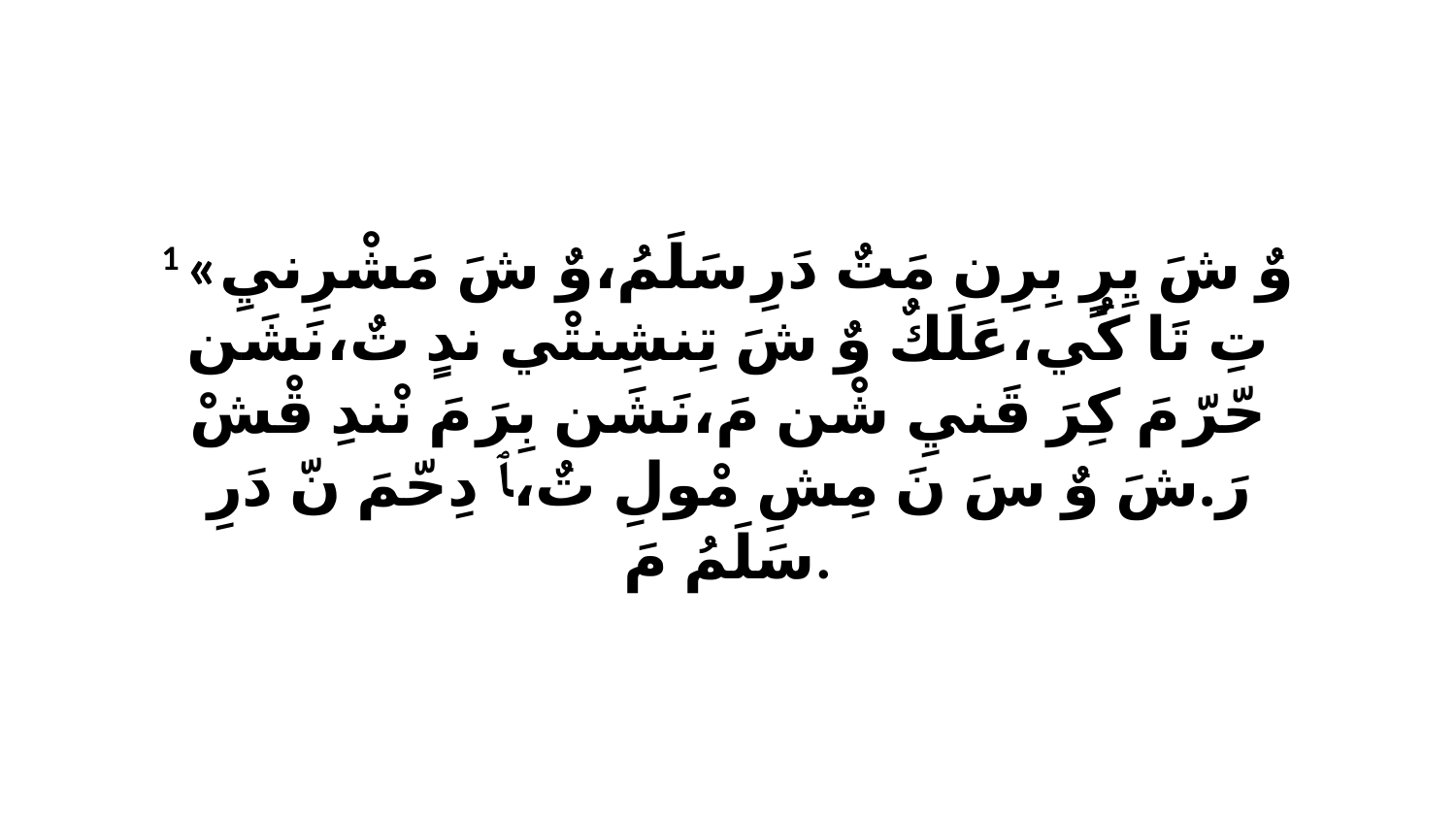

1 «وٌ شَ يِرٍ بِرِن مَتٌ دَرِ سَلَمُ،وٌ شَ مَشْرِنيِ تِ تَا كُي،عَلَكٌ وٌ شَ تِنشِنتْي ندٍ تٌ،نَشَن حّرّ مَ كِرَ قَنيِ شْن مَ،نَشَن بِرَ مَ نْندِ قْشْ رَ.شَ وٌ سَ نَ مِشِ مْولِ تٌ،ﭑ دِحّمَ نّ دَرِ سَلَمُ مَ.